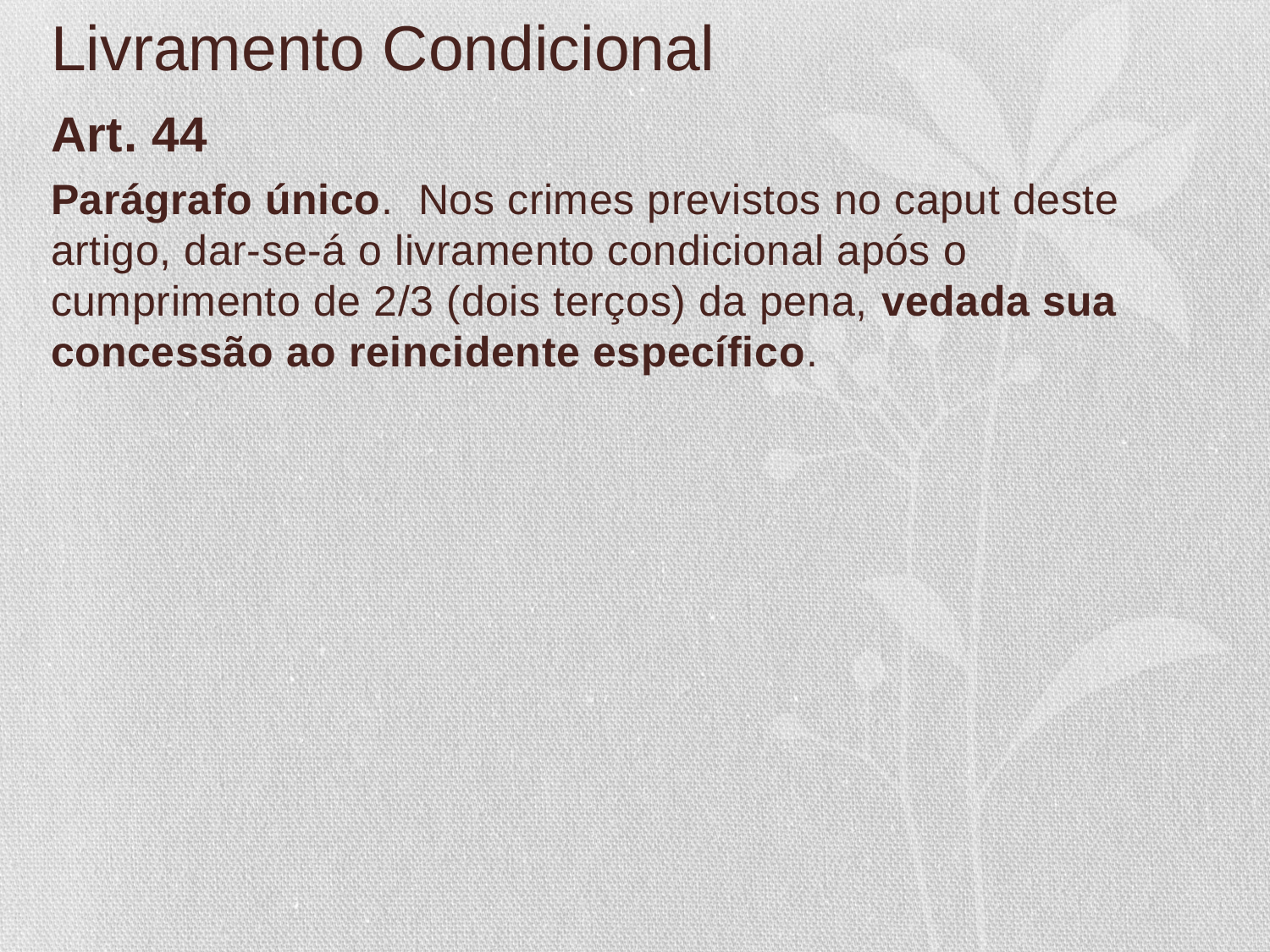

# Livramento Condicional
Art. 44
Parágrafo único.  Nos crimes previstos no caput deste artigo, dar-se-á o livramento condicional após o cumprimento de 2/3 (dois terços) da pena, vedada sua concessão ao reincidente específico.